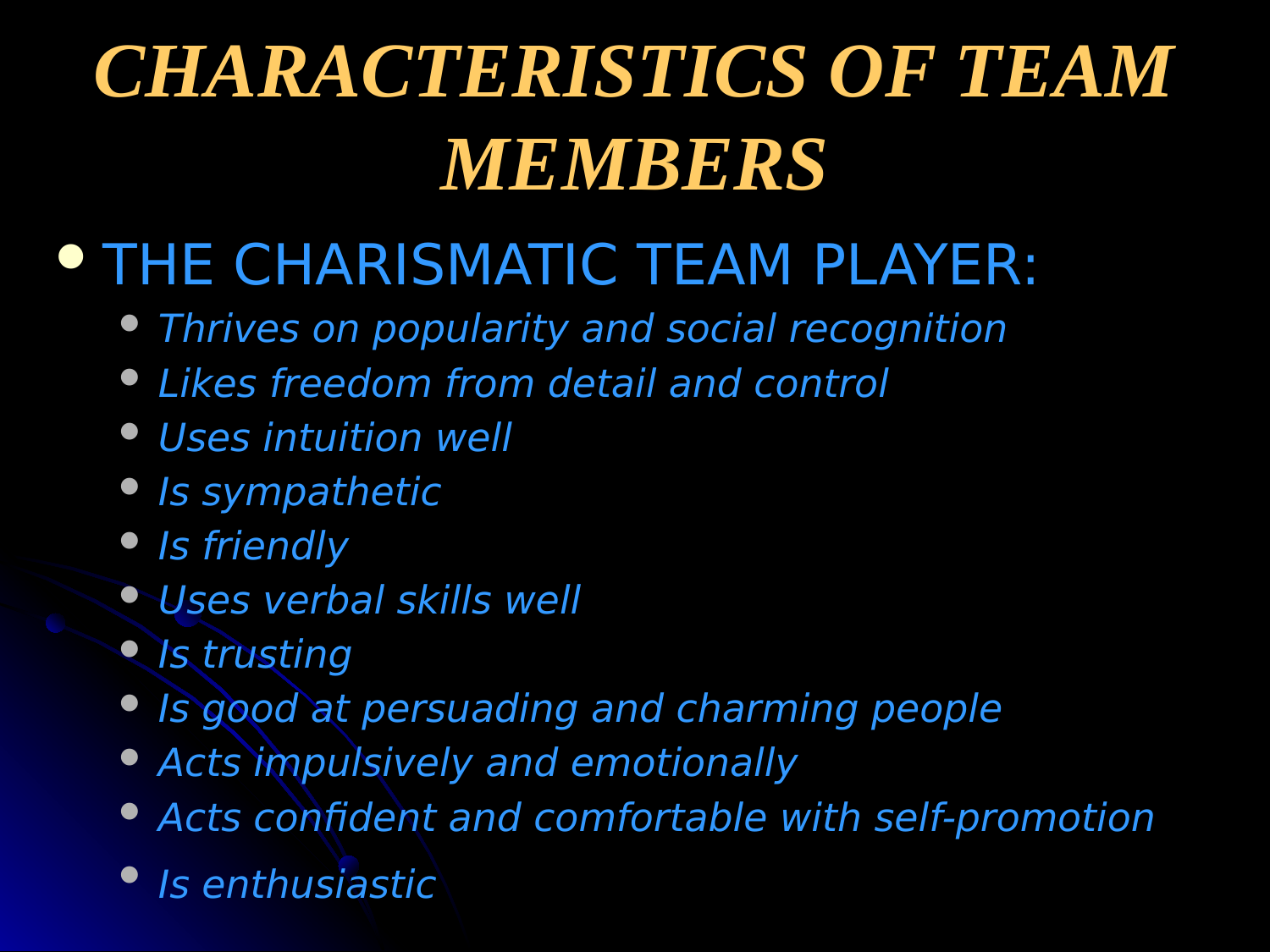

CHARACTERISTICS OF TEAM MEMBERS
THE CHARISMATIC TEAM PLAYER:
Thrives on popularity and social recognition
Likes freedom from detail and control
Uses intuition well
Is sympathetic
Is friendly
Uses verbal skills well
Is trusting
Is good at persuading and charming people
Acts impulsively and emotionally
Acts confident and comfortable with self-promotion
Is enthusiastic